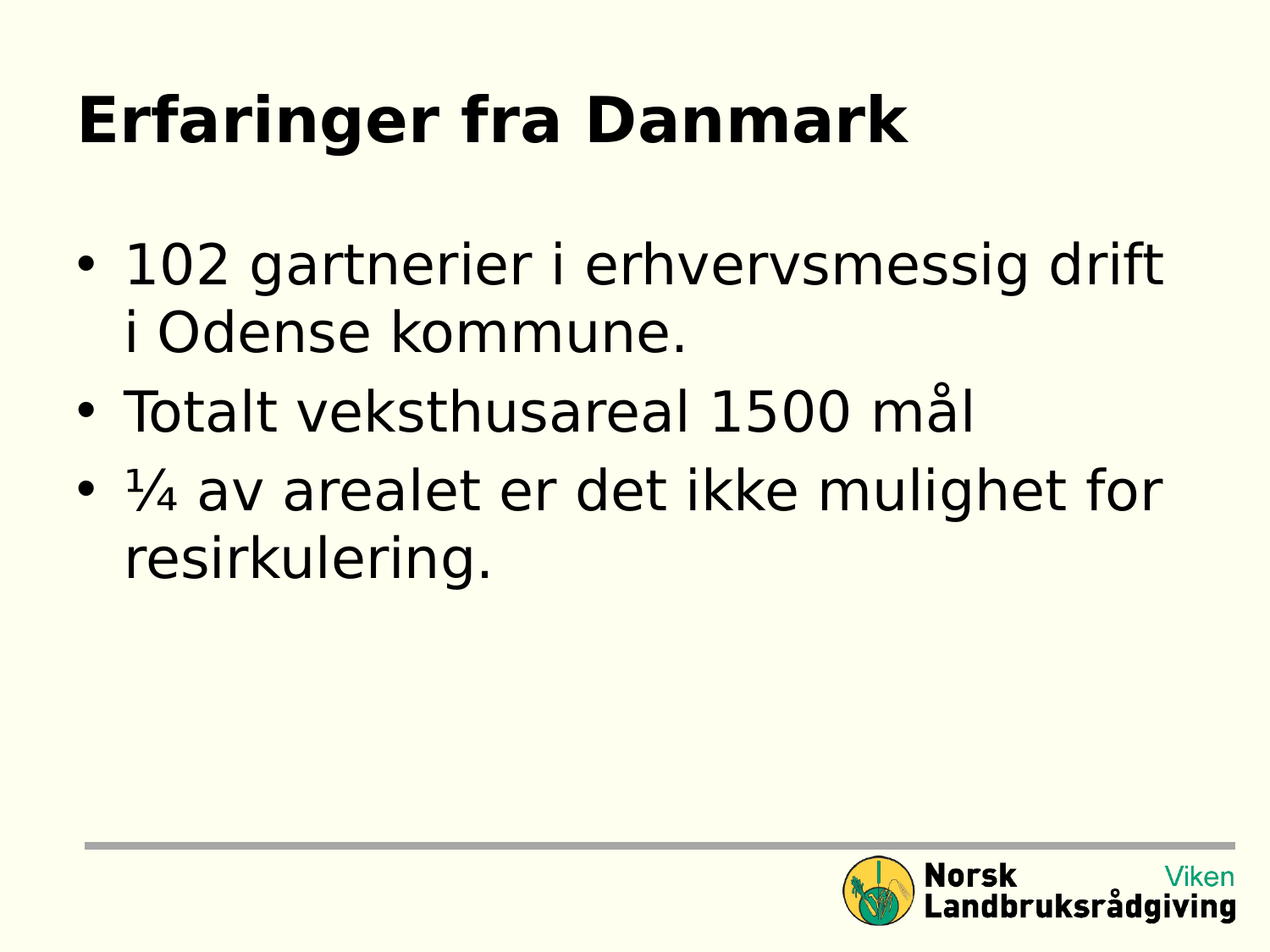

# Erfaringer fra Danmark
102 gartnerier i erhvervsmessig drift i Odense kommune.
Totalt veksthusareal 1500 mål
¼ av arealet er det ikke mulighet for resirkulering.